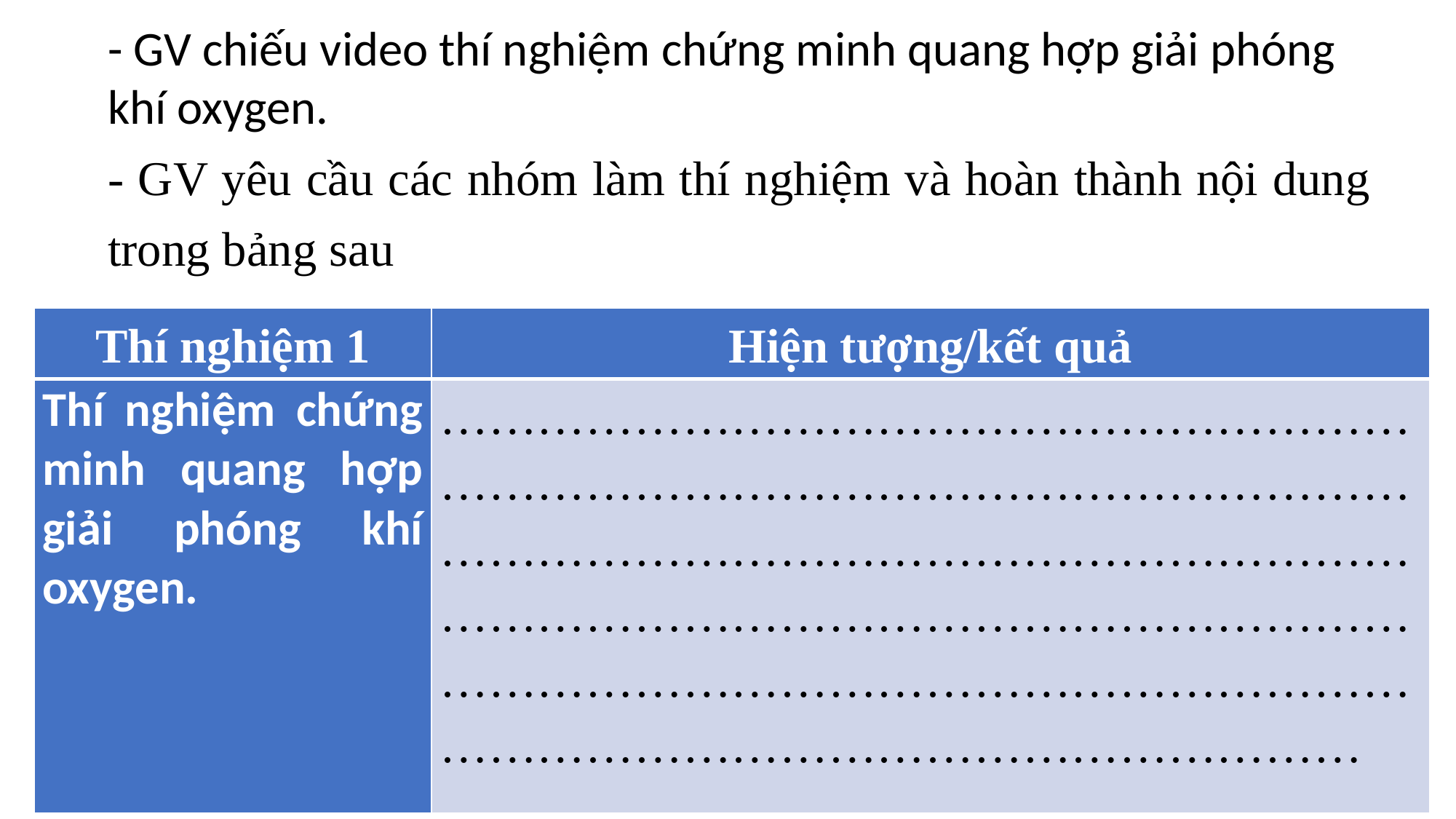

- GV chiếu video thí nghiệm chứng minh quang hợp giải phóng khí oxygen.
- GV yêu cầu các nhóm làm thí nghiệm và hoàn thành nội dung  trong bảng sau

| Thí nghiệm 1 | Hiện tượng/kết quả |
| --- | --- |
| Thí nghiệm chứng minh quang hợp giải phóng khí oxygen. | …………………………………………………………………………………………………………………………………………………………………………………………………………………………………………………………………………………………………………………………… |